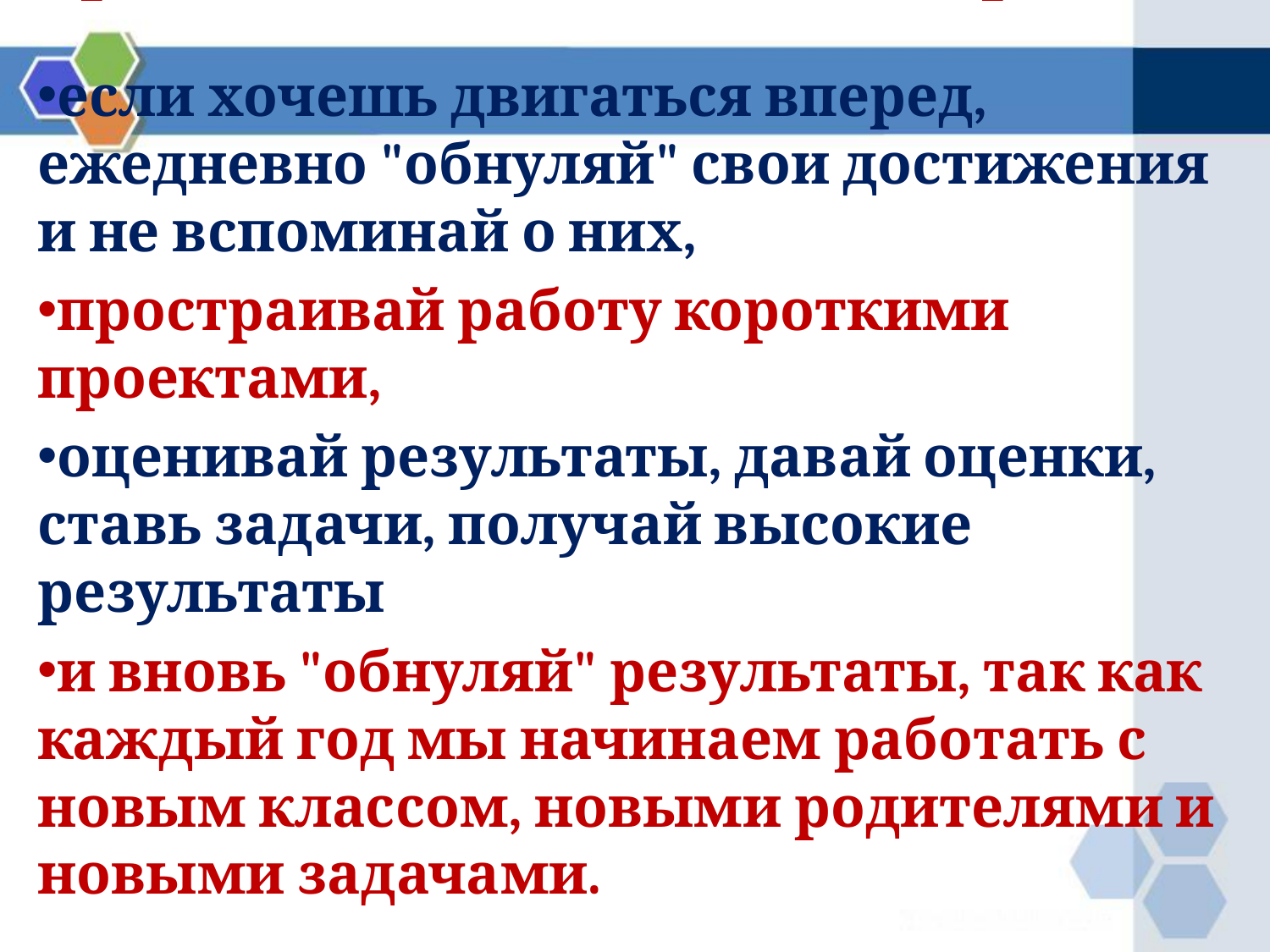

Требование сегодняшнего времени:

если хочешь двигаться вперед, ежедневно "обнуляй" свои достижения и не вспоминай о них,
простраивай работу короткими проектами,
оценивай результаты, давай оценки, ставь задачи, получай высокие результаты
и вновь "обнуляй" результаты, так как каждый год мы начинаем работать с новым классом, новыми родителями и новыми задачами.